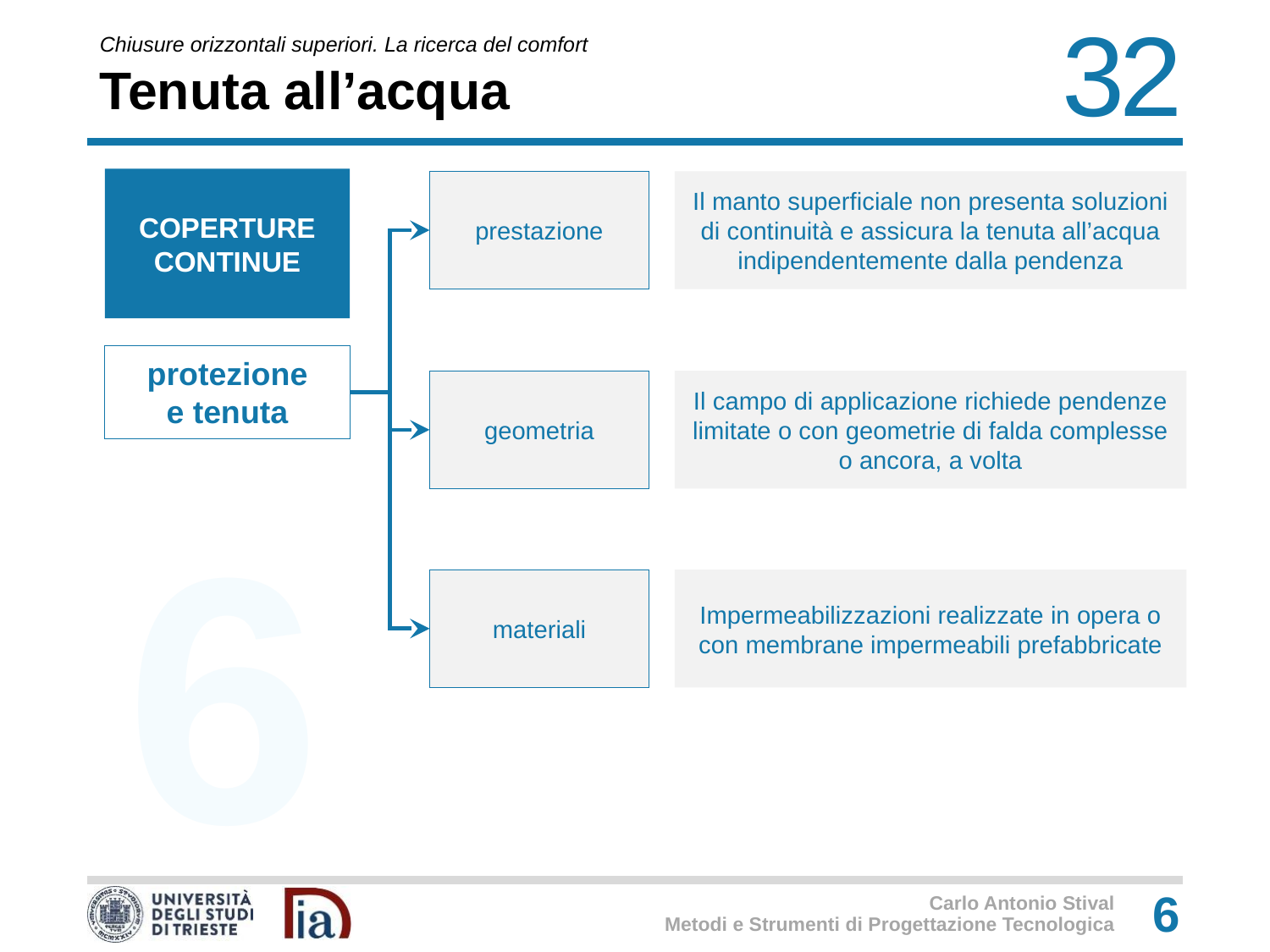

# Tenuta all’acqua
COPERTURE CONTINUE
prestazione
Il manto superficiale non presenta soluzioni di continuità e assicura la tenuta all’acqua indipendentemente dalla pendenza
protezione
e tenuta
geometria
Il campo di applicazione richiede pendenze limitate o con geometrie di falda complesse
o ancora, a volta
materiali
Impermeabilizzazioni realizzate in opera o con membrane impermeabili prefabbricate